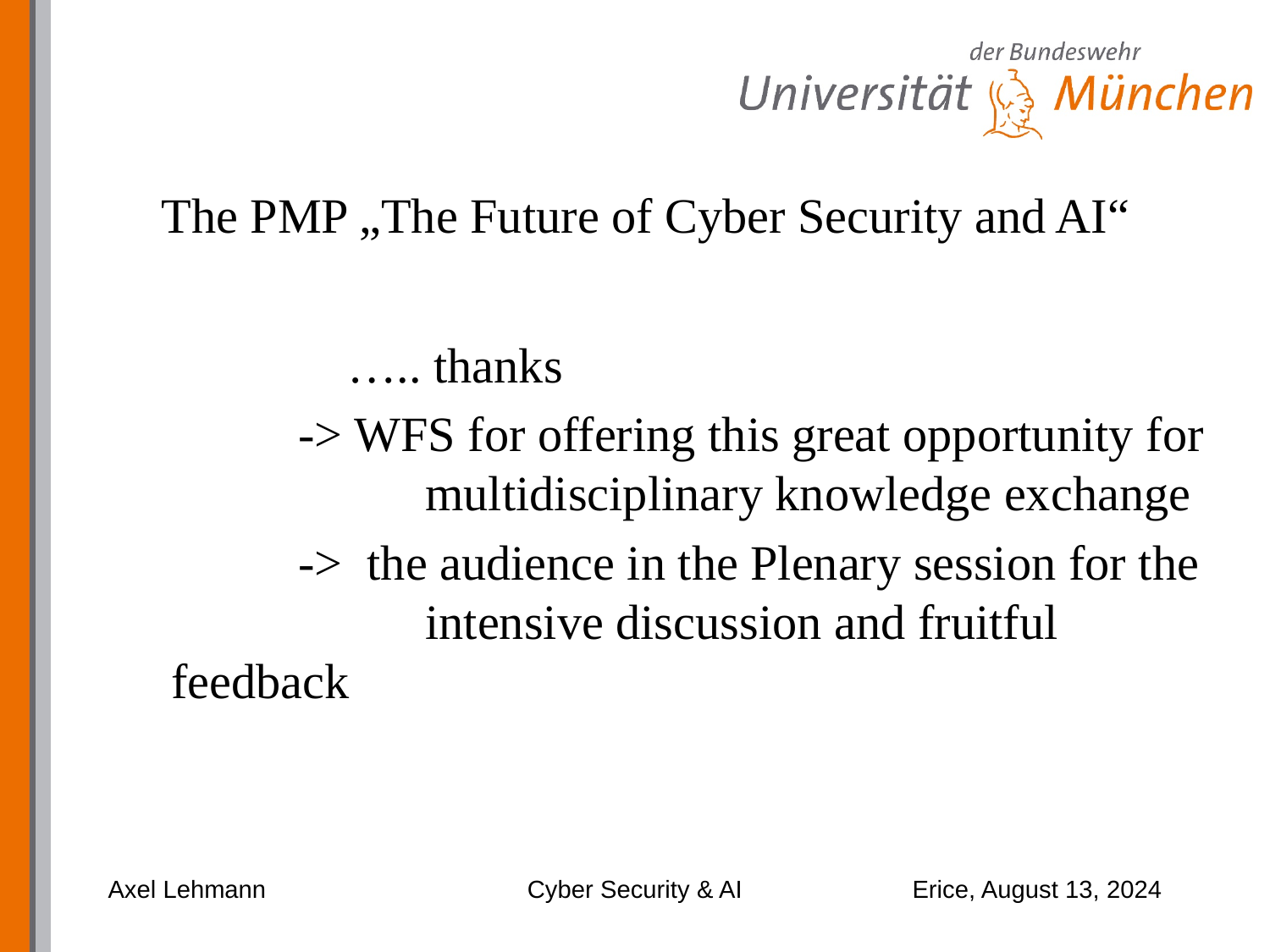

# The PMP „The Future of Cyber Security and AI“

	    ….. thanks
	-> WFS for offering this great opportunity for 		multidisciplinary knowledge exchange
	->  the audience in the Plenary session for the 		intensive discussion and fruitful feedback
Axel Lehmann
Cyber Security & AI
Erice, August 13, 2024